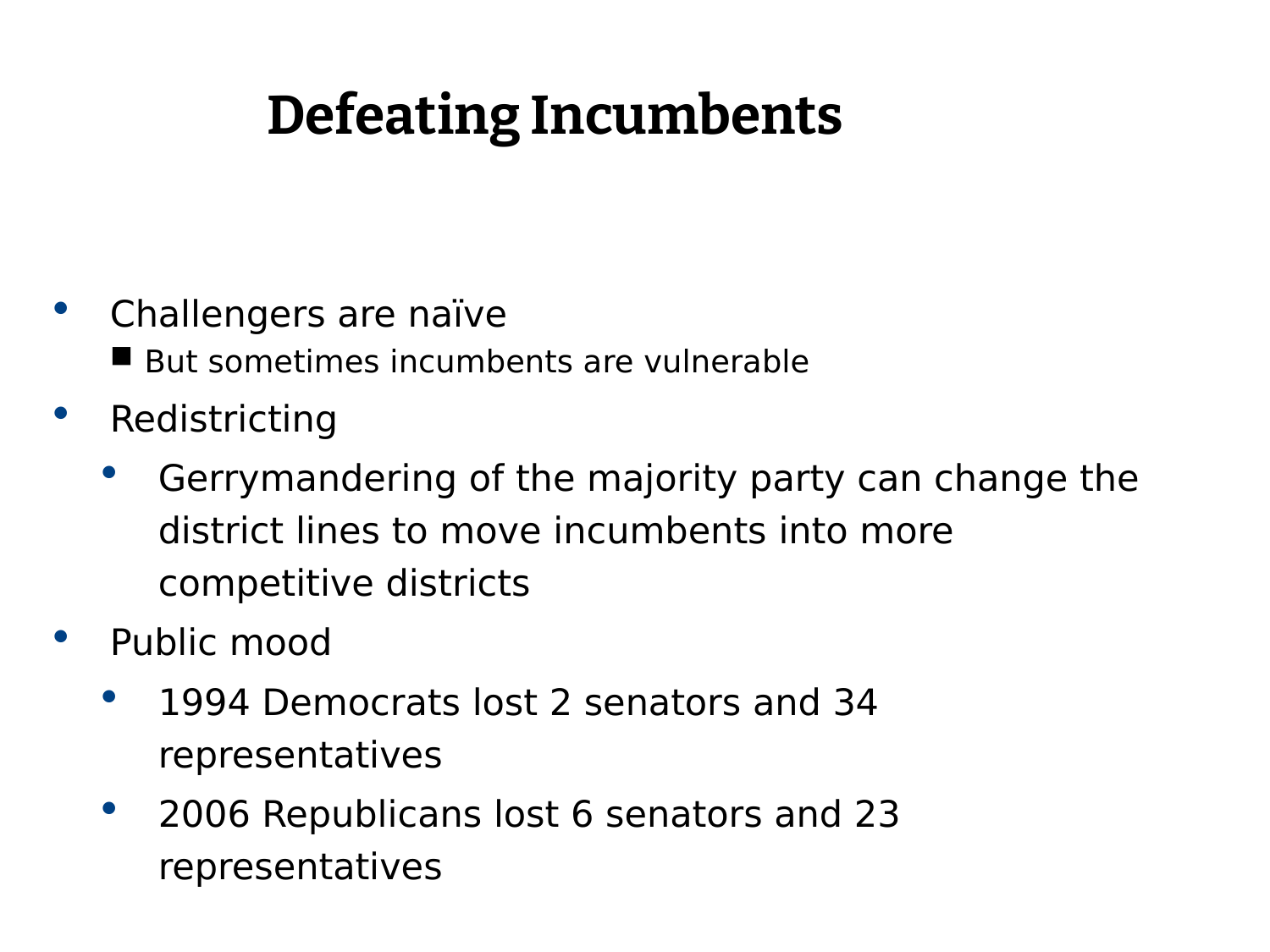

11.2
Defeating Incumbents
Challengers are naïve
But sometimes incumbents are vulnerable
Redistricting
Gerrymandering of the majority party can change the district lines to move incumbents into more competitive districts
Public mood
1994 Democrats lost 2 senators and 34 representatives
2006 Republicans lost 6 senators and 23 representatives